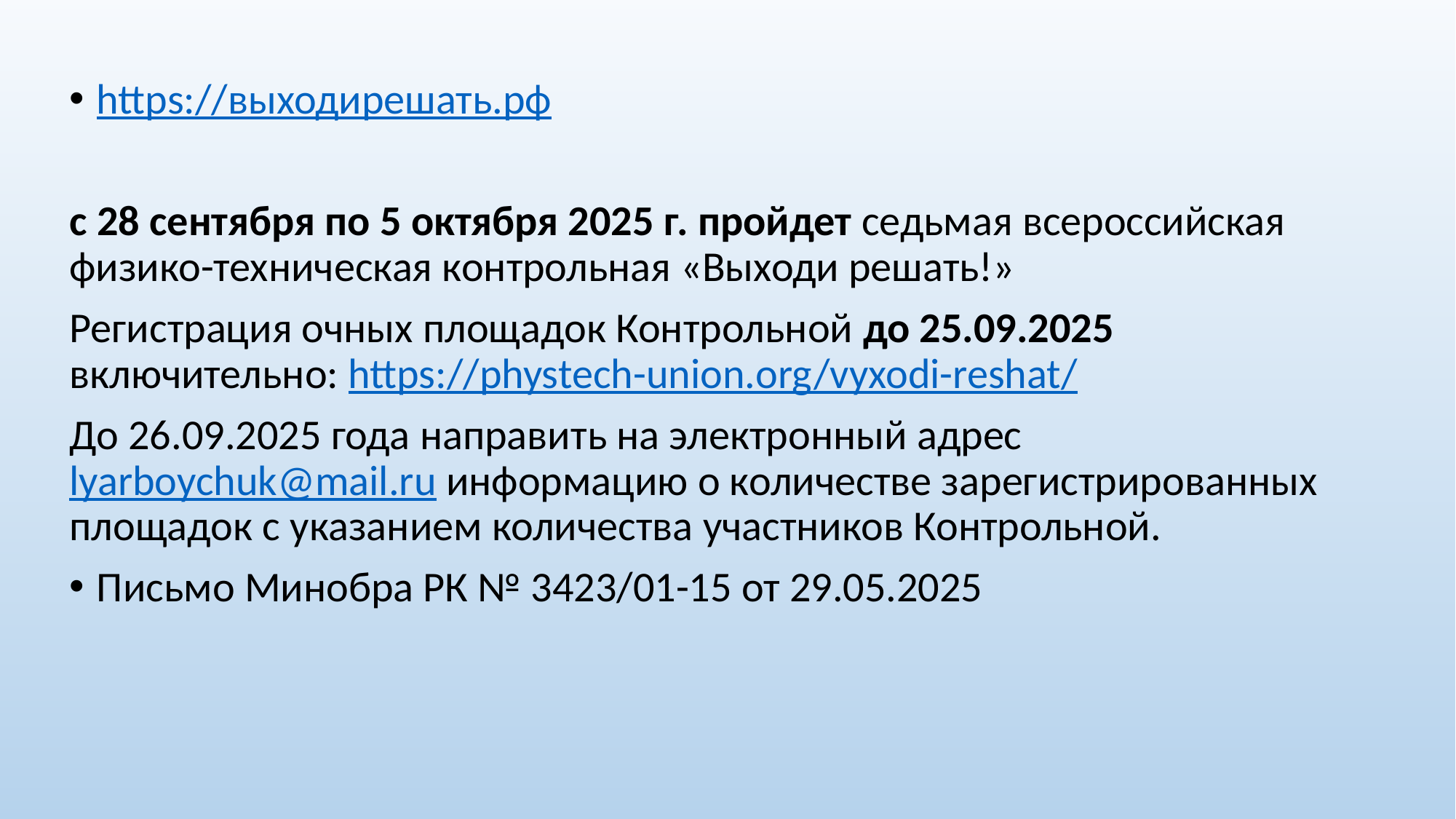

https://выходирешать.рф

с 28 сентября по 5 октября 2025 г. пройдет седьмая всероссийская физико-техническая контрольная «Выходи решать!»
Регистрация очных площадок Контрольной до 25.09.2025 включительно: https://phystech-union.org/vyxodi-reshat/
До 26.09.2025 года направить на электронный адрес lyarboychuk@mail.ru информацию о количестве зарегистрированных площадок с указанием количества участников Контрольной.
Письмо Минобра РК № 3423/01-15 от 29.05.2025